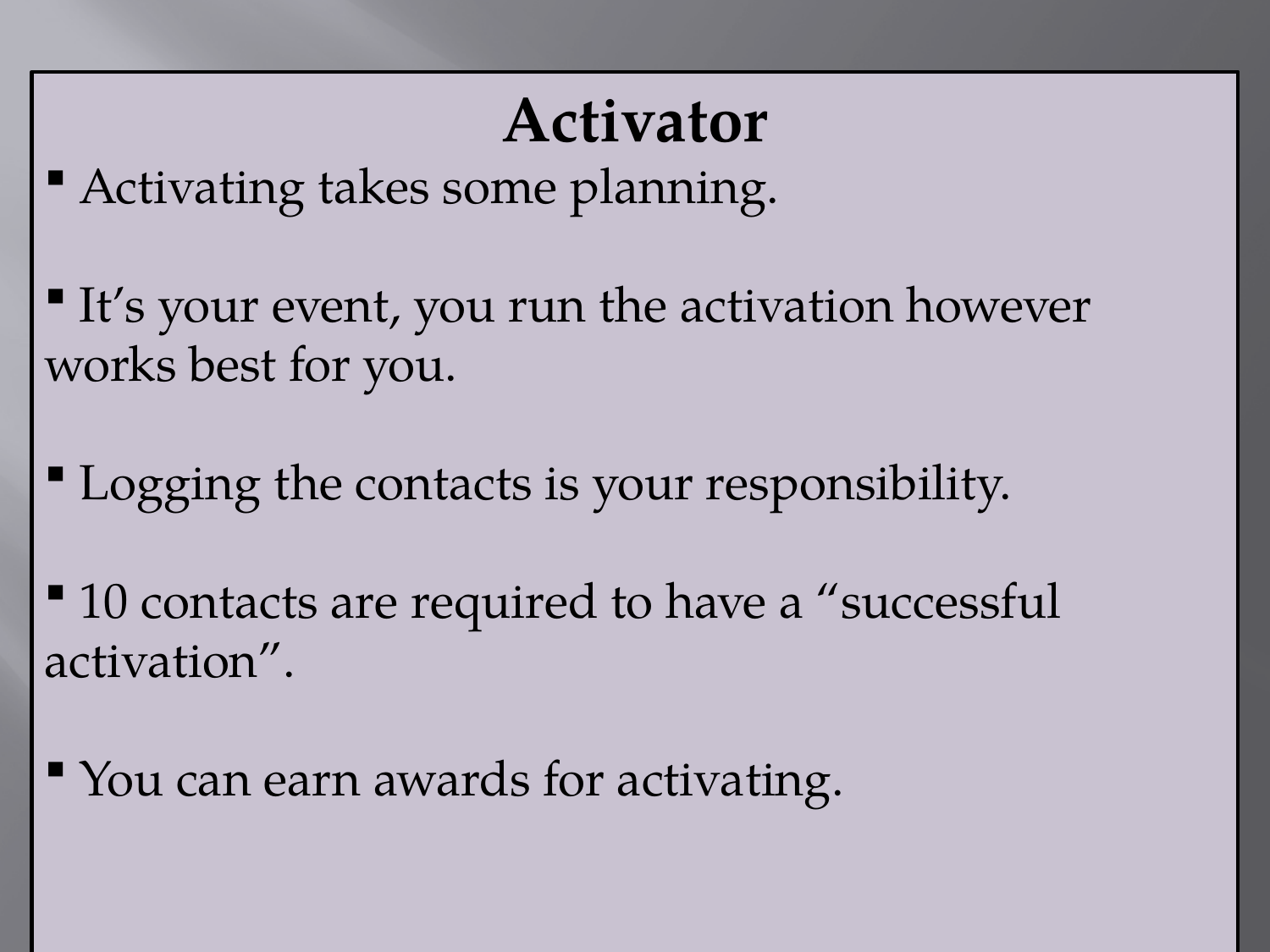

Activator
 Activating takes some planning.

 It’s your event, you run the activation however works best for you.

 Logging the contacts is your responsibility.

 10 contacts are required to have a “successful activation”.

 You can earn awards for activating.